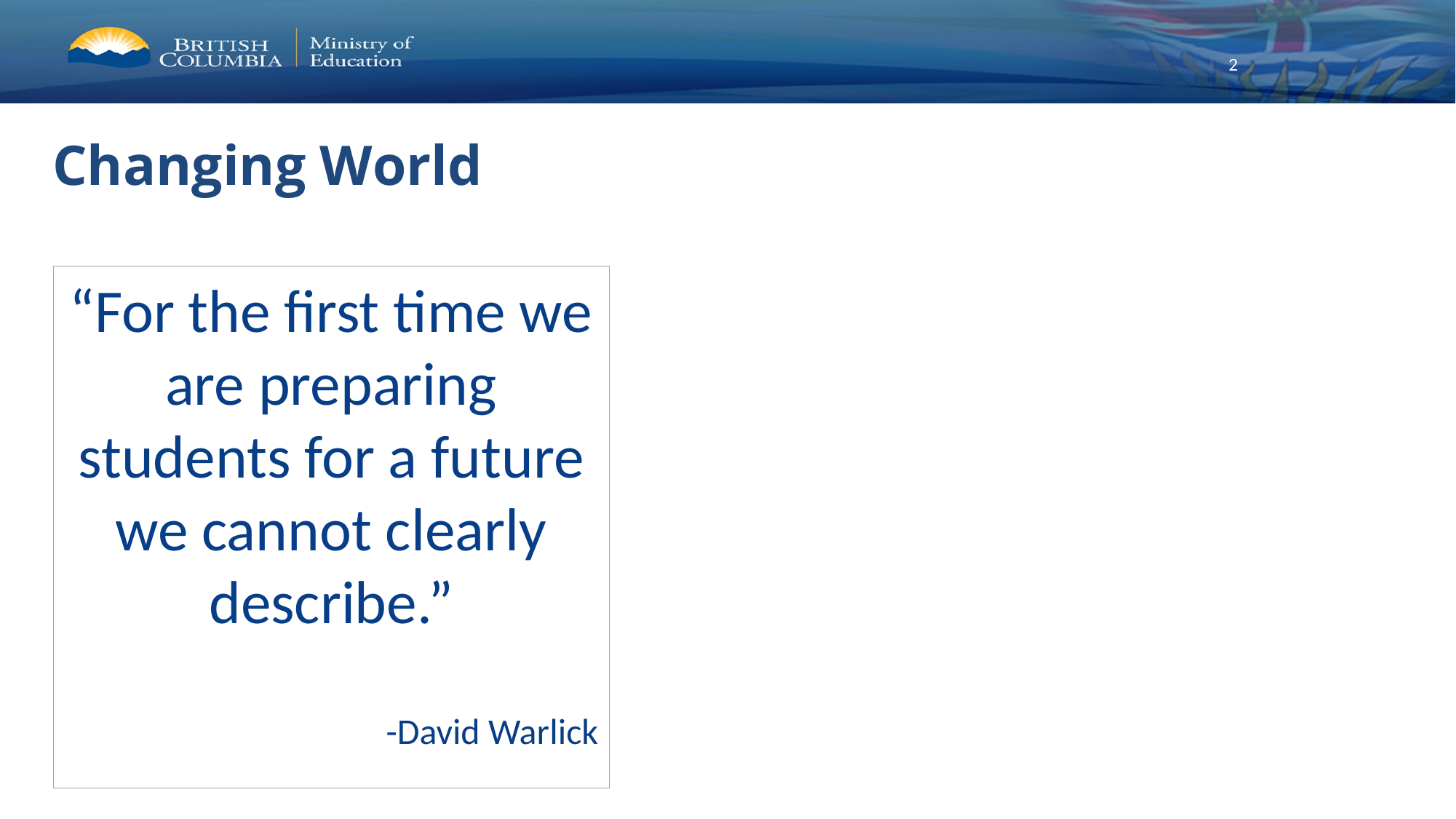

2
Changing World
“For the first time we are preparing students for a future we cannot clearly describe.”

-David Warlick